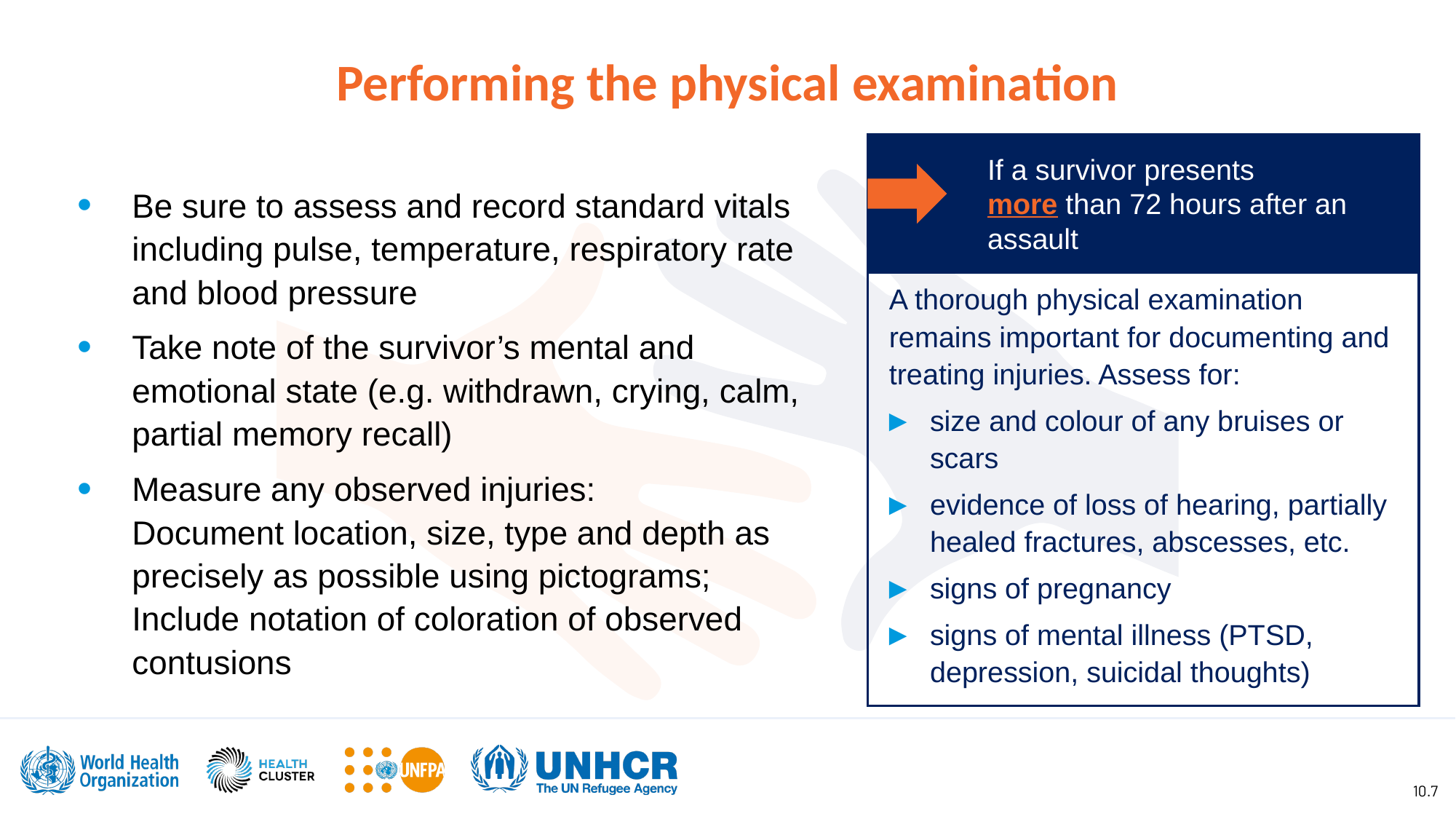

Performing the physical examination
If a survivor presents
more than 72 hours after an assault

Be sure to assess and record standard vitals including pulse, temperature, respiratory rate and blood pressure
Take note of the survivor’s mental and
emotional state (e.g. withdrawn, crying, calm, partial memory recall)
Measure any observed injuries:
Document location, size, type and depth as precisely as possible using pictograms;
Include notation of coloration of observed contusions
A thorough physical examination remains important for documenting and treating injuries. Assess for:
size and colour of any bruises or scars
evidence of loss of hearing, partially healed fractures, abscesses, etc.
signs of pregnancy
signs of mental illness (PTSD, depression, suicidal thoughts)
10.7